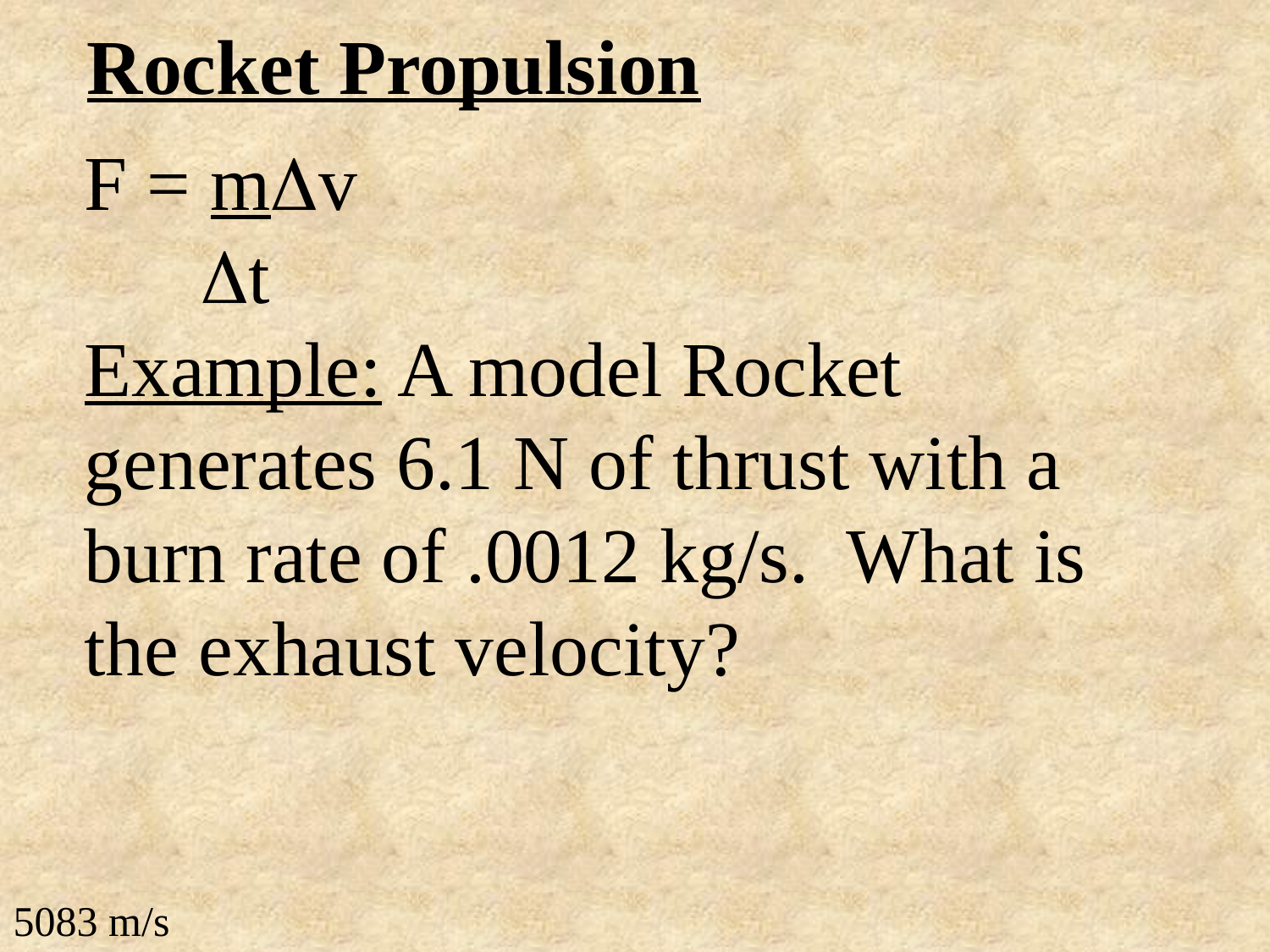

Rocket Propulsion
F = mΔv
      Δt
Example: A model Rocket generates 6.1 N of thrust with a burn rate of .0012 kg/s.  What is the exhaust velocity?
5083 m/s